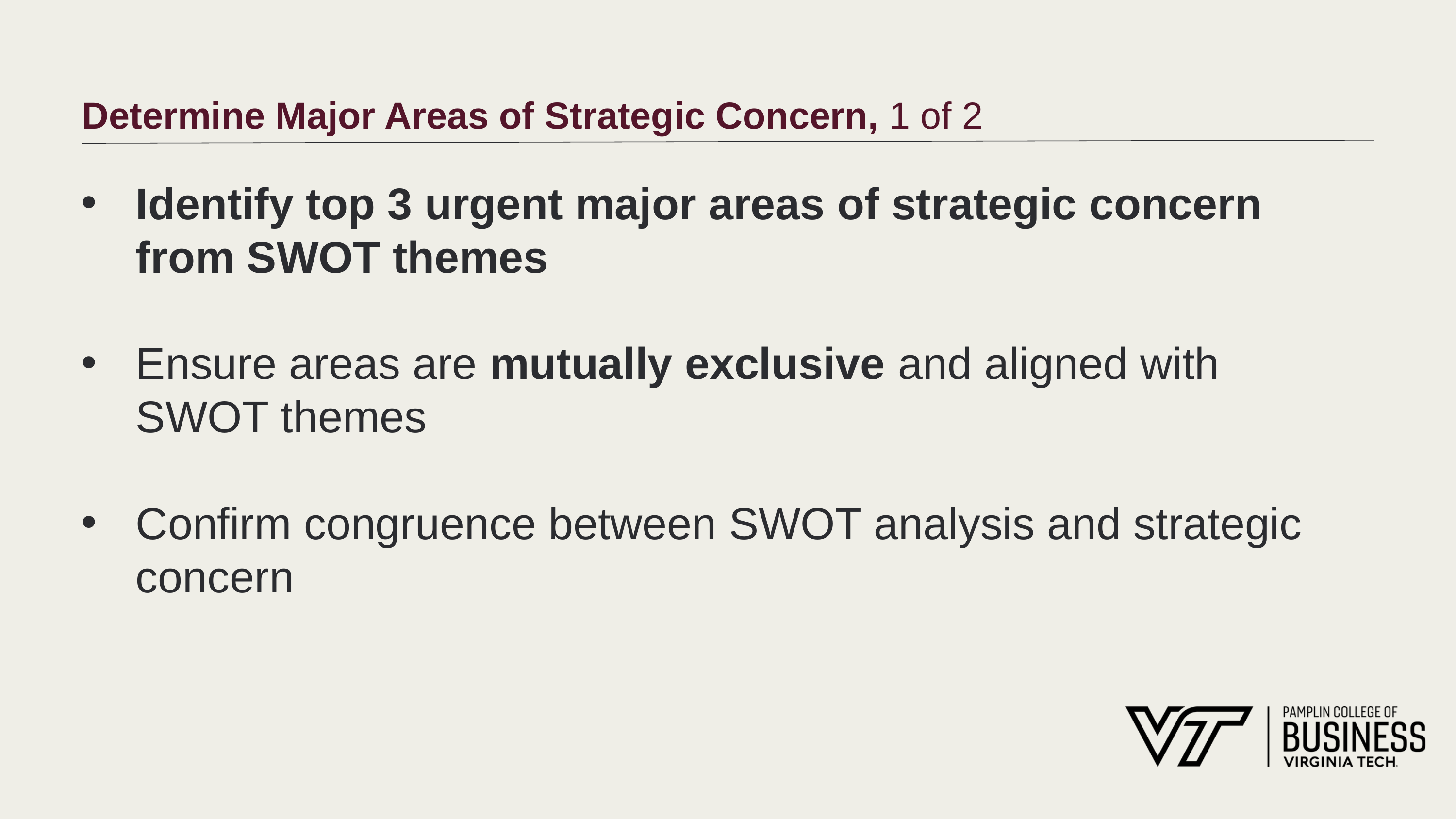

# Determine Major Areas of Strategic Concern, 1 of 2
Identify top 3 urgent major areas of strategic concern from SWOT themes

Ensure areas are mutually exclusive and aligned with SWOT themes

Confirm congruence between SWOT analysis and strategic concern